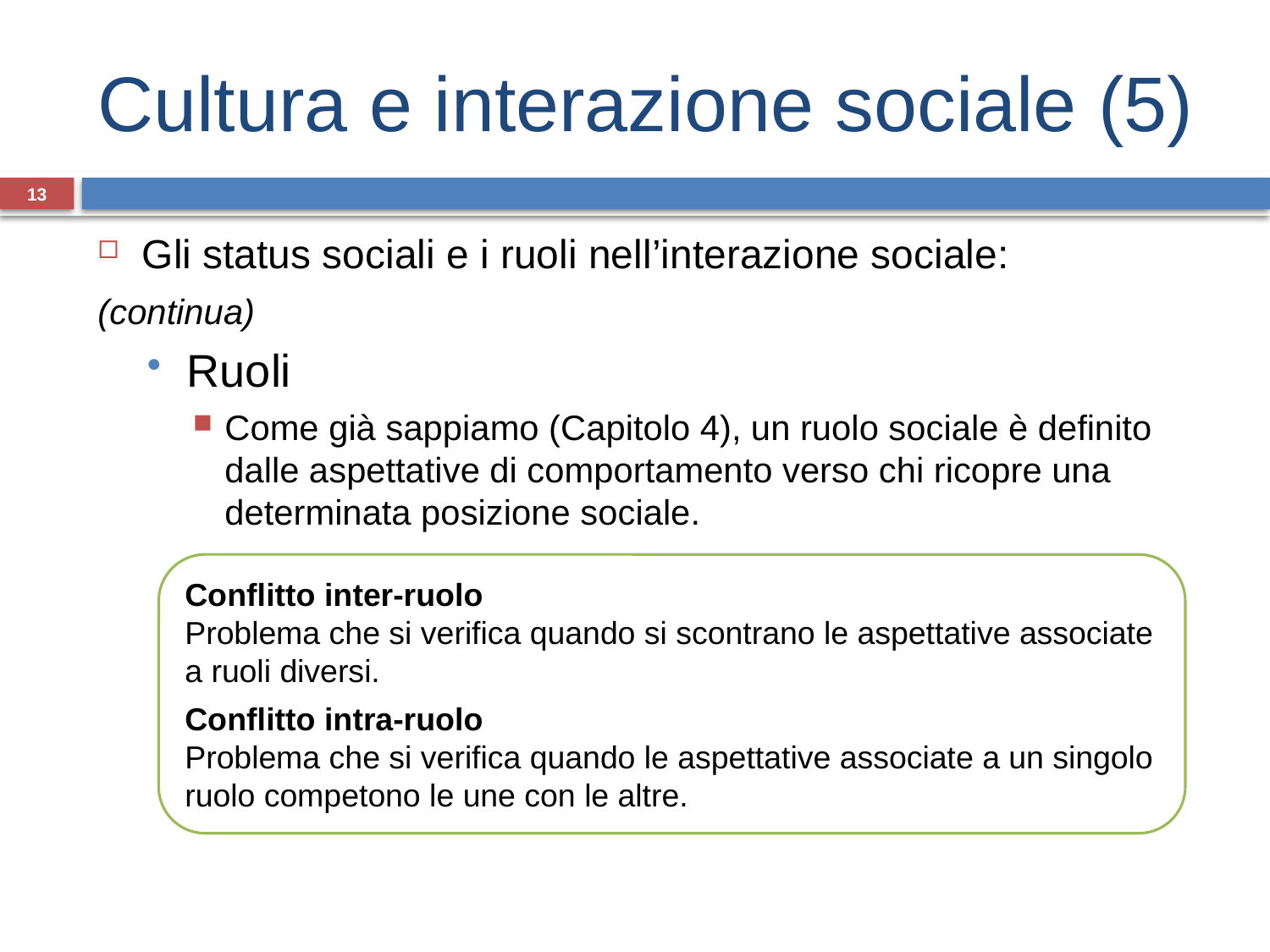

# Cultura e interazione sociale (5)
13
Gli status sociali e i ruoli nell’interazione sociale:
(continua)
Ruoli
Come già sappiamo (Capitolo 4), un ruolo sociale è definito dalle aspettative di comportamento verso chi ricopre una determinata posizione sociale.
Conflitto inter-ruolo
Problema che si verifica quando si scontrano le aspettative associate a ruoli diversi.
Conflitto intra-ruolo
Problema che si verifica quando le aspettative associate a un singolo ruolo competono le une con le altre.